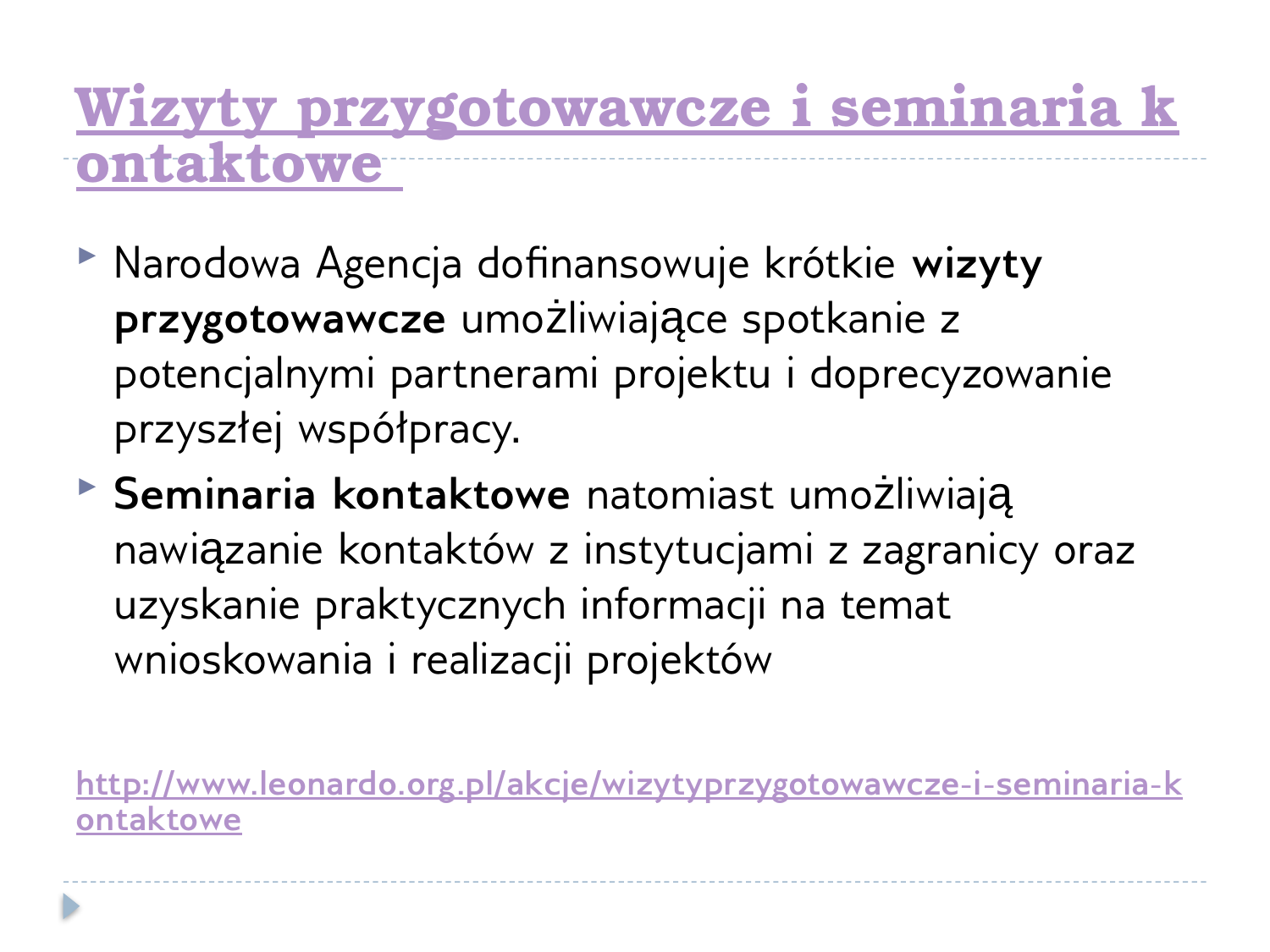

# Wizyty przygotowawcze i seminaria kontaktowe
Narodowa Agencja dofinansowuje krótkie wizyty przygotowawcze umożliwiające spotkanie z potencjalnymi partnerami projektu i doprecyzowanie przyszłej współpracy.
Seminaria kontaktowe natomiast umożliwiają nawiązanie kontaktów z instytucjami z zagranicy oraz uzyskanie praktycznych informacji na temat wnioskowania i realizacji projektów

http://www.leonardo.org.pl/akcje/wizytyprzygotowawcze-i-seminaria-kontaktowe